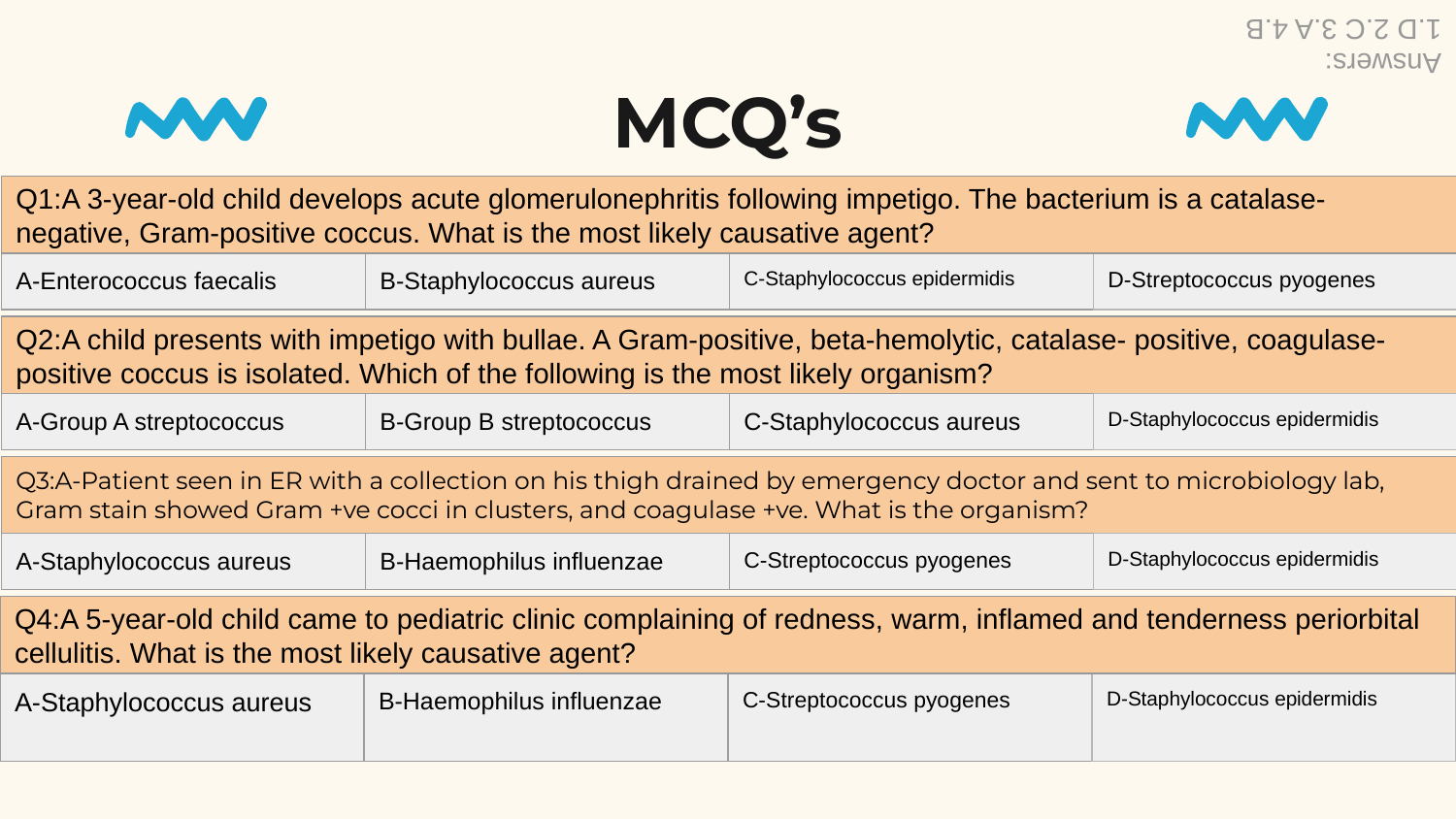

Answers:
1.D 2.C 3.A 4.B
# MCQ’s
Q1:A 3-year-old child develops acute glomerulonephritis following impetigo. The bacterium is a catalase-negative, Gram-positive coccus. What is the most likely causative agent?
| A-Enterococcus faecalis | B-Staphylococcus aureus | C-Staphylococcus epidermidis | D-Streptococcus pyogenes |
| --- | --- | --- | --- |
Q2:A child presents with impetigo with bullae. A Gram-positive, beta-hemolytic, catalase- positive, coagulase-positive coccus is isolated. Which of the following is the most likely organism?
| A-Group A streptococcus | B-Group B streptococcus | C-Staphylococcus aureus | D-Staphylococcus epidermidis |
| --- | --- | --- | --- |
Q3:A-Patient seen in ER with a collection on his thigh drained by emergency doctor and sent to microbiology lab, Gram stain showed Gram +ve cocci in clusters, and coagulase +ve. What is the organism?
| A-Staphylococcus aureus | B-Haemophilus influenzae | C-Streptococcus pyogenes | D-Staphylococcus epidermidis |
| --- | --- | --- | --- |
Q4:A 5-year-old child came to pediatric clinic complaining of redness, warm, inflamed and tenderness periorbital cellulitis. What is the most likely causative agent?
| A-Staphylococcus aureus | B-Haemophilus influenzae | C-Streptococcus pyogenes | D-Staphylococcus epidermidis |
| --- | --- | --- | --- |